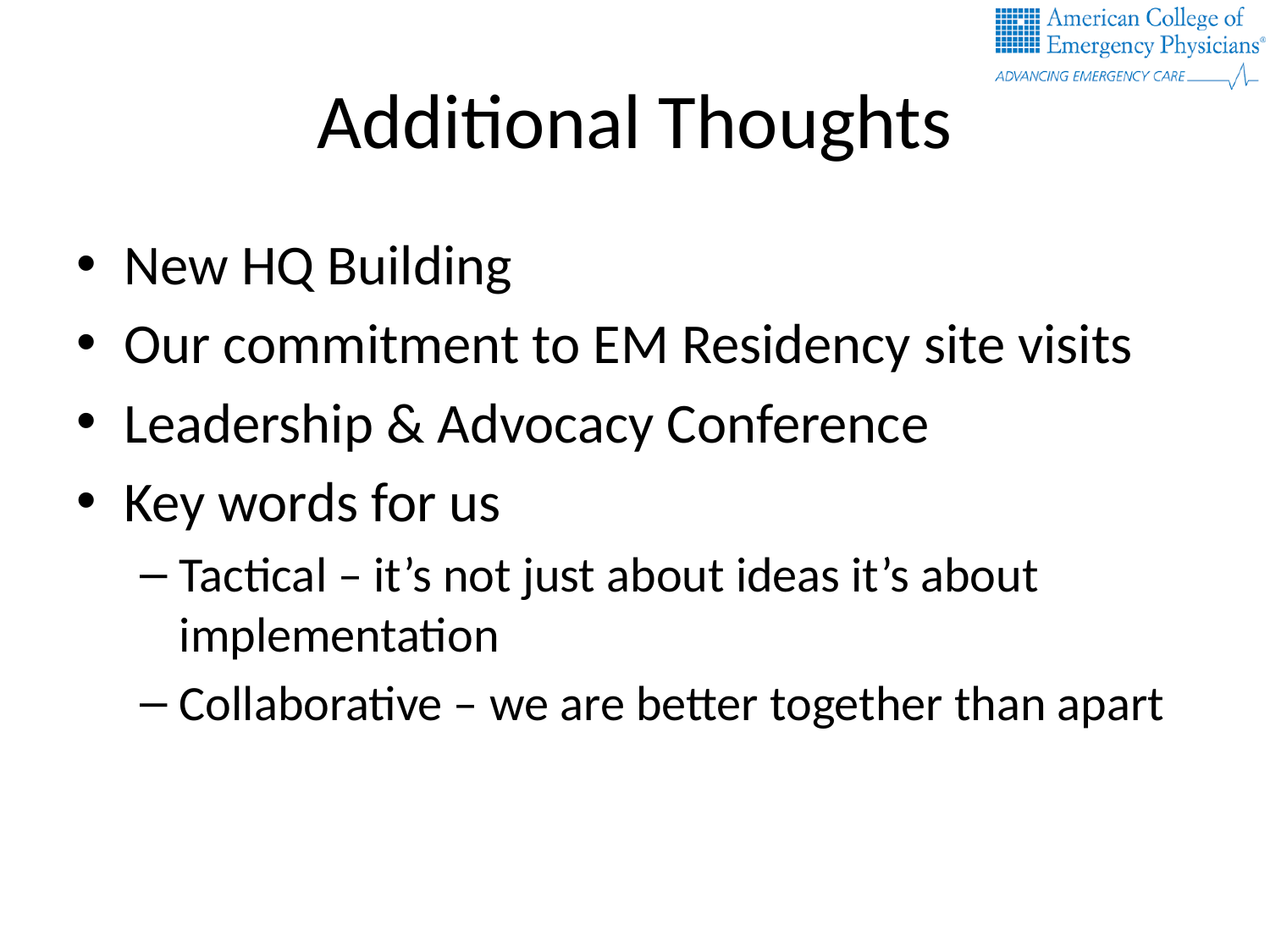

# Additional Thoughts
New HQ Building
Our commitment to EM Residency site visits
Leadership & Advocacy Conference
Key words for us
Tactical – it’s not just about ideas it’s about implementation
Collaborative – we are better together than apart